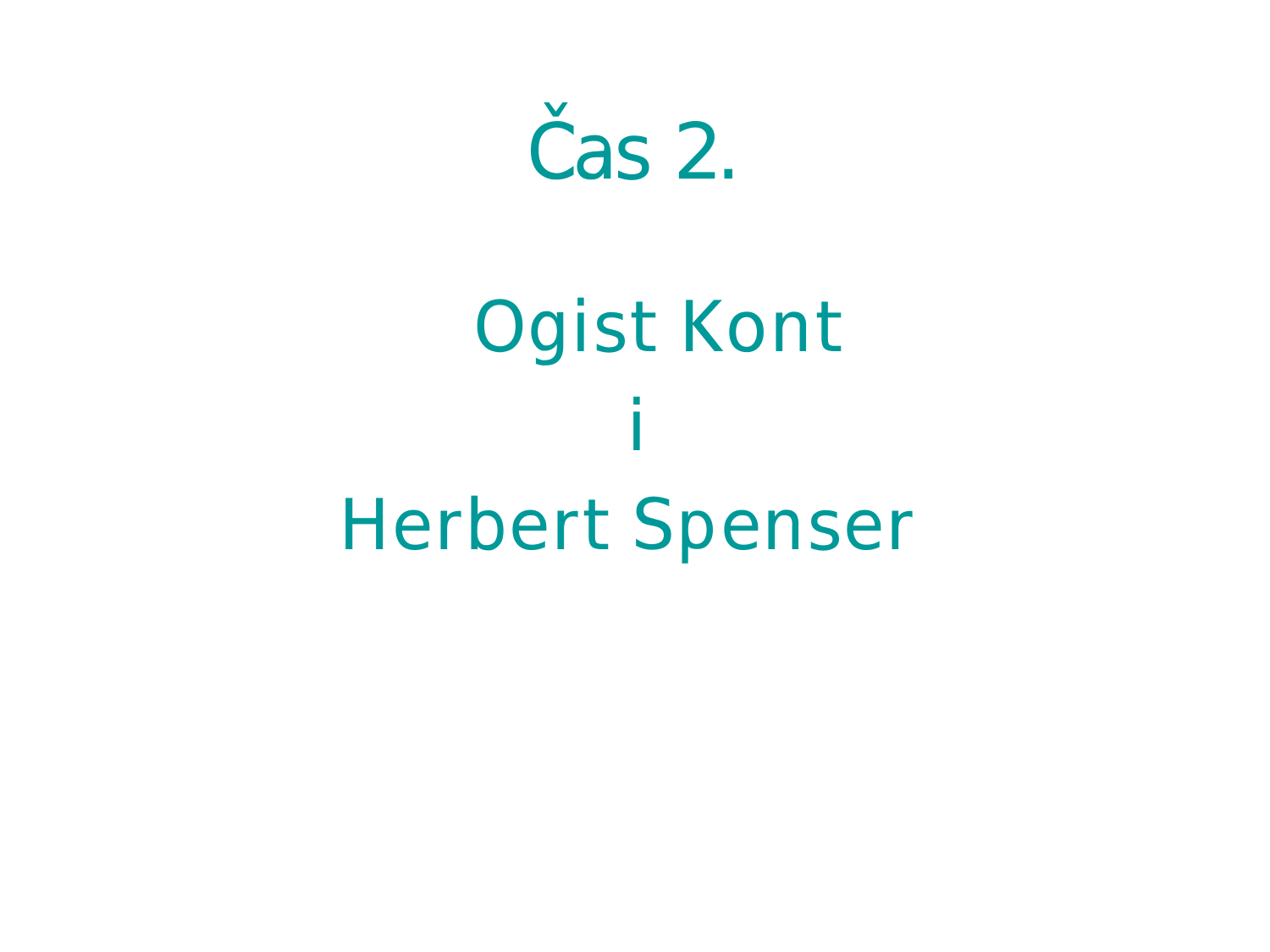

# Čas 2.
  Ogist Kont
i
Herbert Spenser